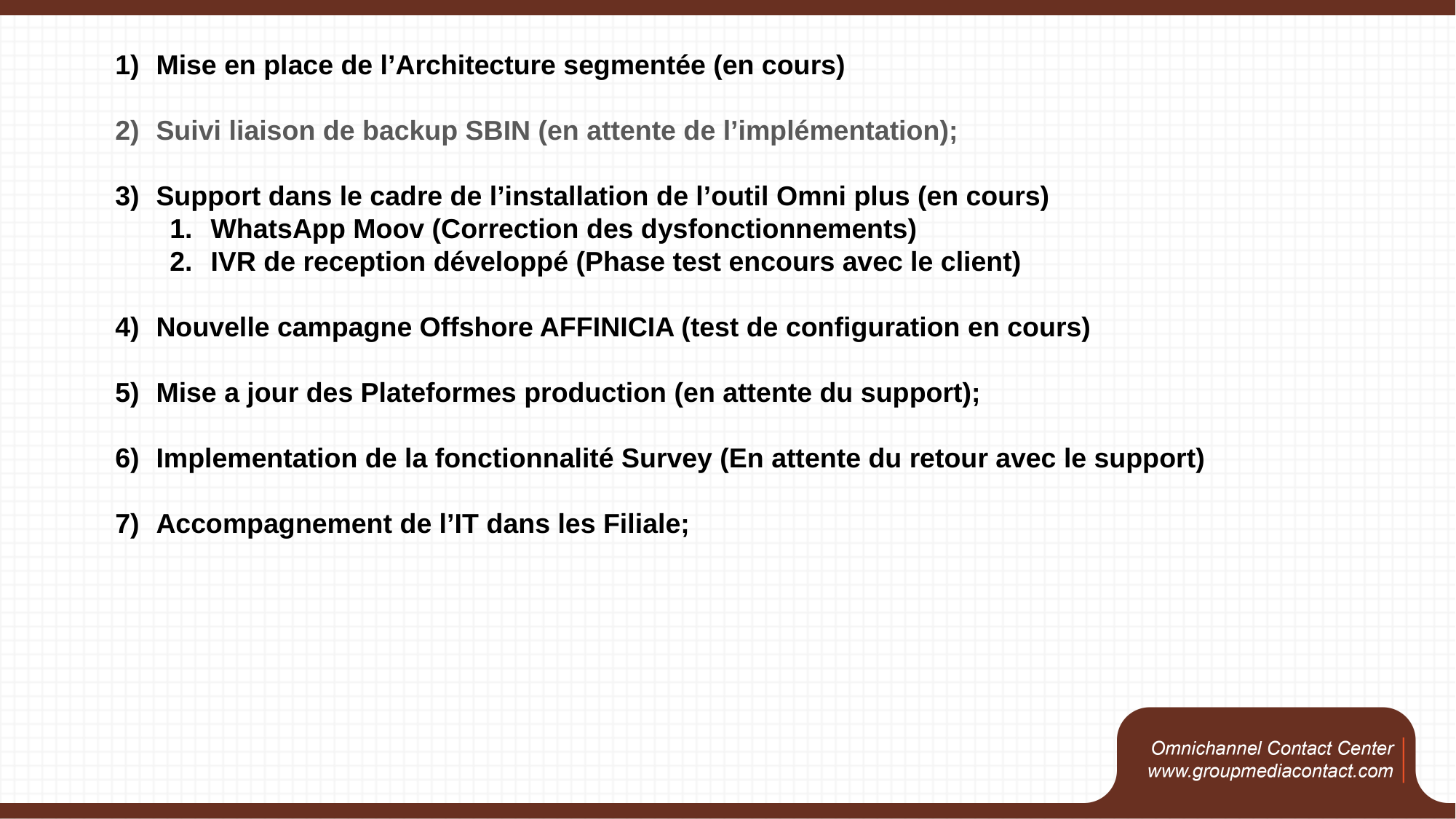

Mise en place de l’Architecture segmentée (en cours)

Suivi liaison de backup SBIN (en attente de l’implémentation);

Support dans le cadre de l’installation de l’outil Omni plus (en cours)
WhatsApp Moov (Correction des dysfonctionnements)
IVR de reception développé (Phase test encours avec le client)

Nouvelle campagne Offshore AFFINICIA (test de configuration en cours)

Mise a jour des Plateformes production (en attente du support);

Implementation de la fonctionnalité Survey (En attente du retour avec le support)

Accompagnement de l’IT dans les Filiale;